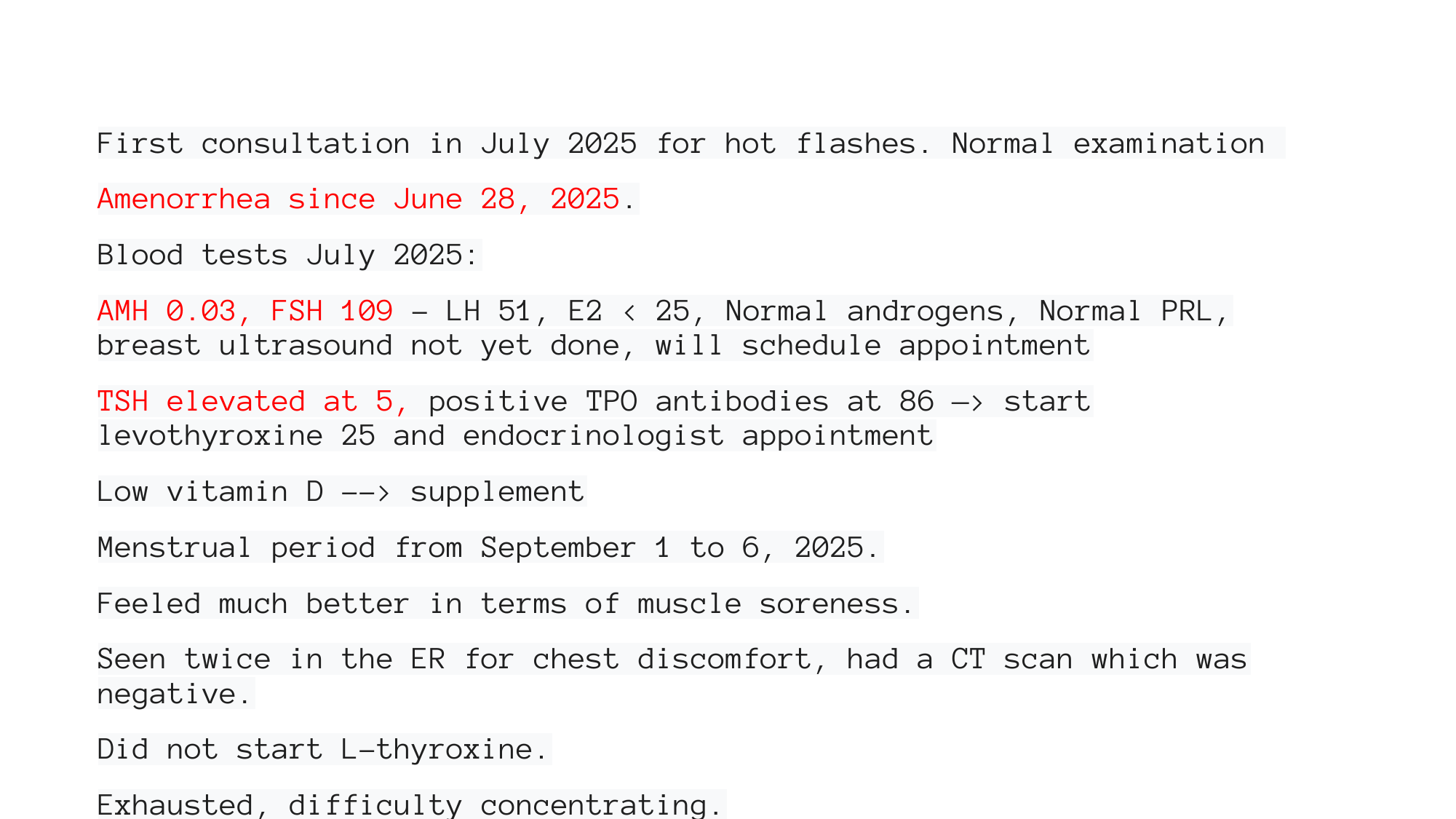

#
First consultation in July 2025 for hot flashes. Normal examination
Amenorrhea since June 28, 2025.
Blood tests July 2025:
AMH 0.03, FSH 109 - LH 51, E2 < 25, Normal androgens, Normal PRL, breast ultrasound not yet done, will schedule appointment
TSH elevated at 5, positive TPO antibodies at 86 —> start levothyroxine 25 and endocrinologist appointment
Low vitamin D --> supplement
Menstrual period from September 1 to 6, 2025.
Feeled much better in terms of muscle soreness.
Seen twice in the ER for chest discomfort, had a CT scan which was negative.
Did not start L-thyroxine.
Exhausted, difficulty concentrating.
Period from September 20th to 26th
Period from October 18th to 24th